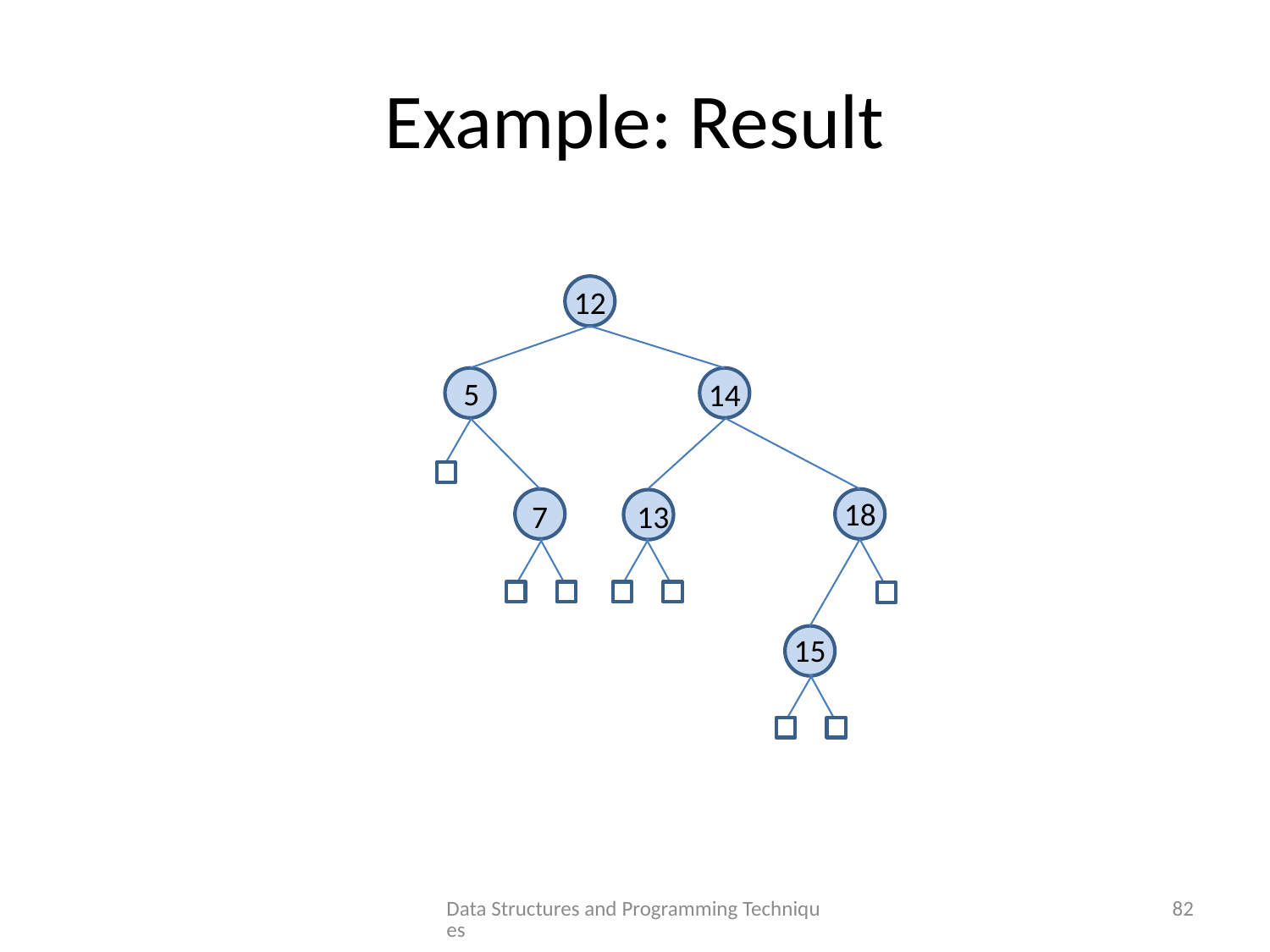

# Example: Result

12

5

14

18

7
13

15

Data Structures and Programming Techniques
82